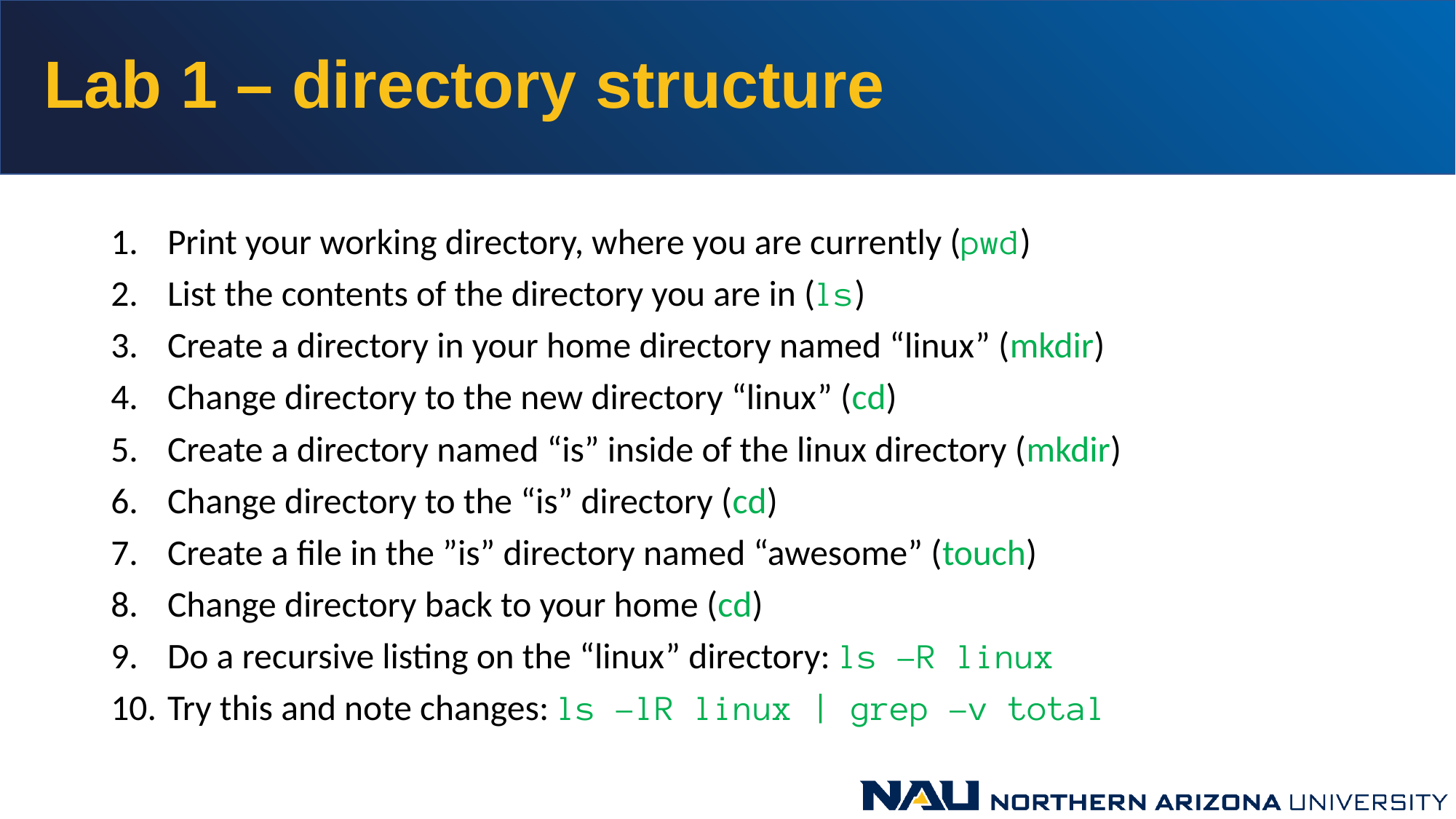

# Lab 1 – directory structure
Print your working directory, where you are currently (pwd)
List the contents of the directory you are in (ls)
Create a directory in your home directory named “linux” (mkdir)
Change directory to the new directory “linux” (cd)
Create a directory named “is” inside of the linux directory (mkdir)
Change directory to the “is” directory (cd)
Create a file in the ”is” directory named “awesome” (touch)
Change directory back to your home (cd)
Do a recursive listing on the “linux” directory: ls –R linux
Try this and note changes: ls –lR linux | grep –v total